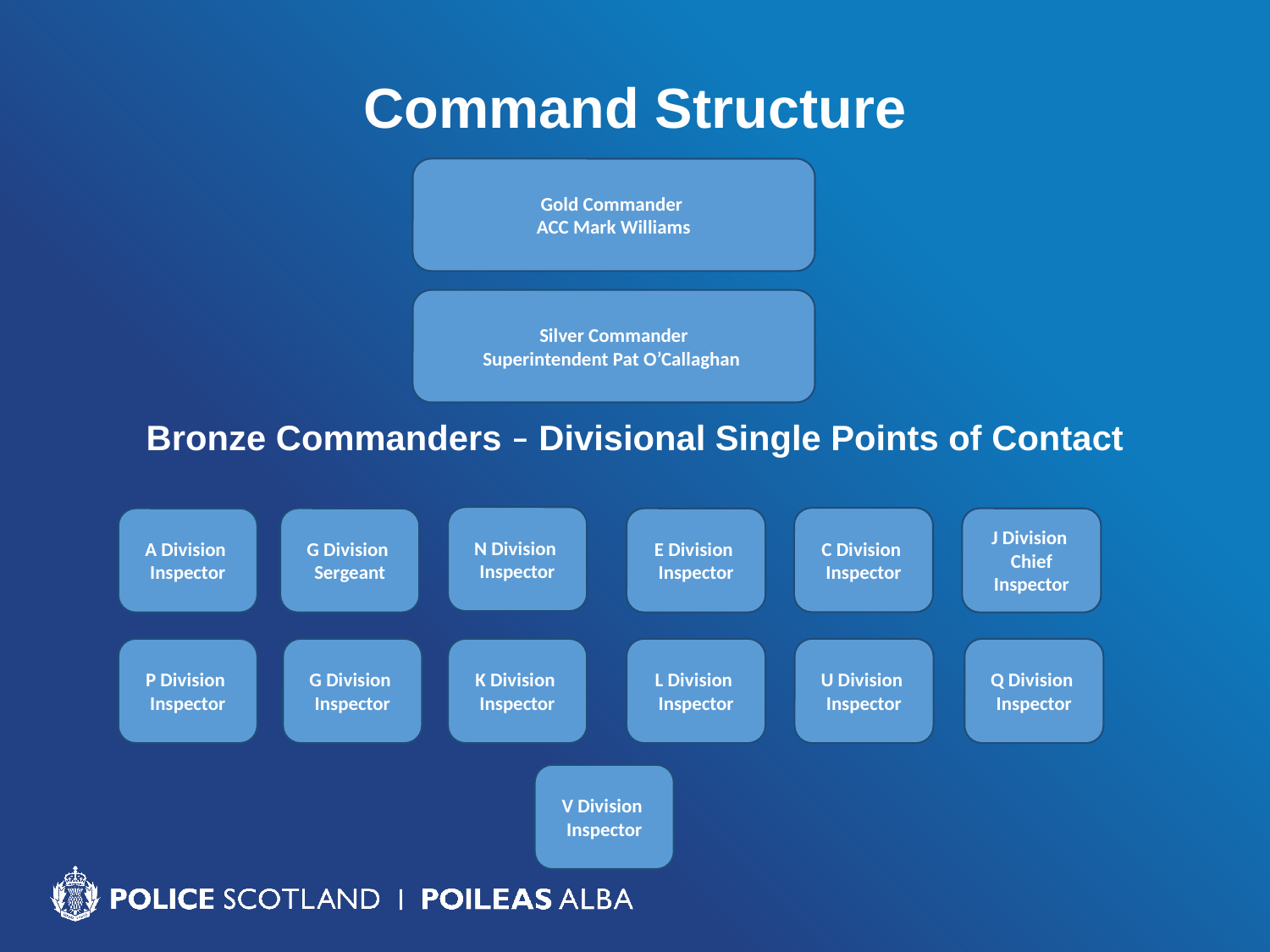

# Command Structure

Gold Commander
ACC Mark Williams

Bronze Commanders – Divisional Single Points of Contact
Silver Commander
Superintendent Pat O’Callaghan
N Division
Inspector
C Division
Inspector
A Division
Inspector
G Division
Sergeant
E Division
Inspector
J Division
Chief Inspector
P Division
Inspector
G Division
Inspector
K Division
Inspector
L Division
Inspector
U Division
Inspector
Q Division
Inspector
V Division
Inspector